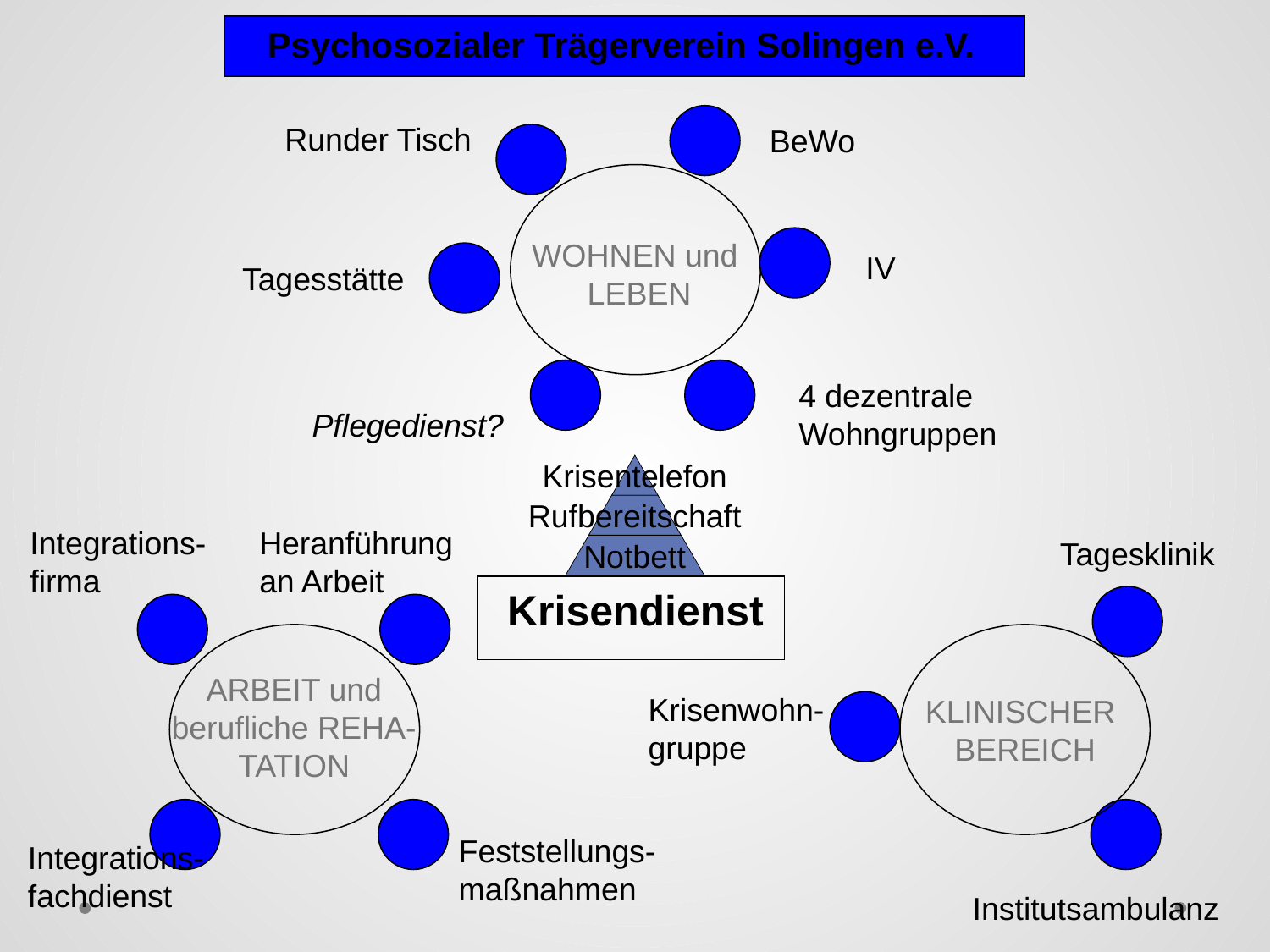

Psychosozialer Trägerverein Solingen e.V.
#

Runder Tisch
BeWo

WOHNEN und
 LEBEN
IV

Tagesstätte

4 dezentrale
Wohngruppen
Pflegedienst?
Krisentelefon
Rufbereitschaft
Notbett
Integrations-
firma
Heranführung
an Arbeit
Tagesklinik

Krisendienst

ARBEIT und
berufliche REHA-
TATION
Krisenwohn-
gruppe
KLINISCHER
BEREICH

Feststellungs-
maßnahmen
Integrations-
fachdienst
Institutsambulanz